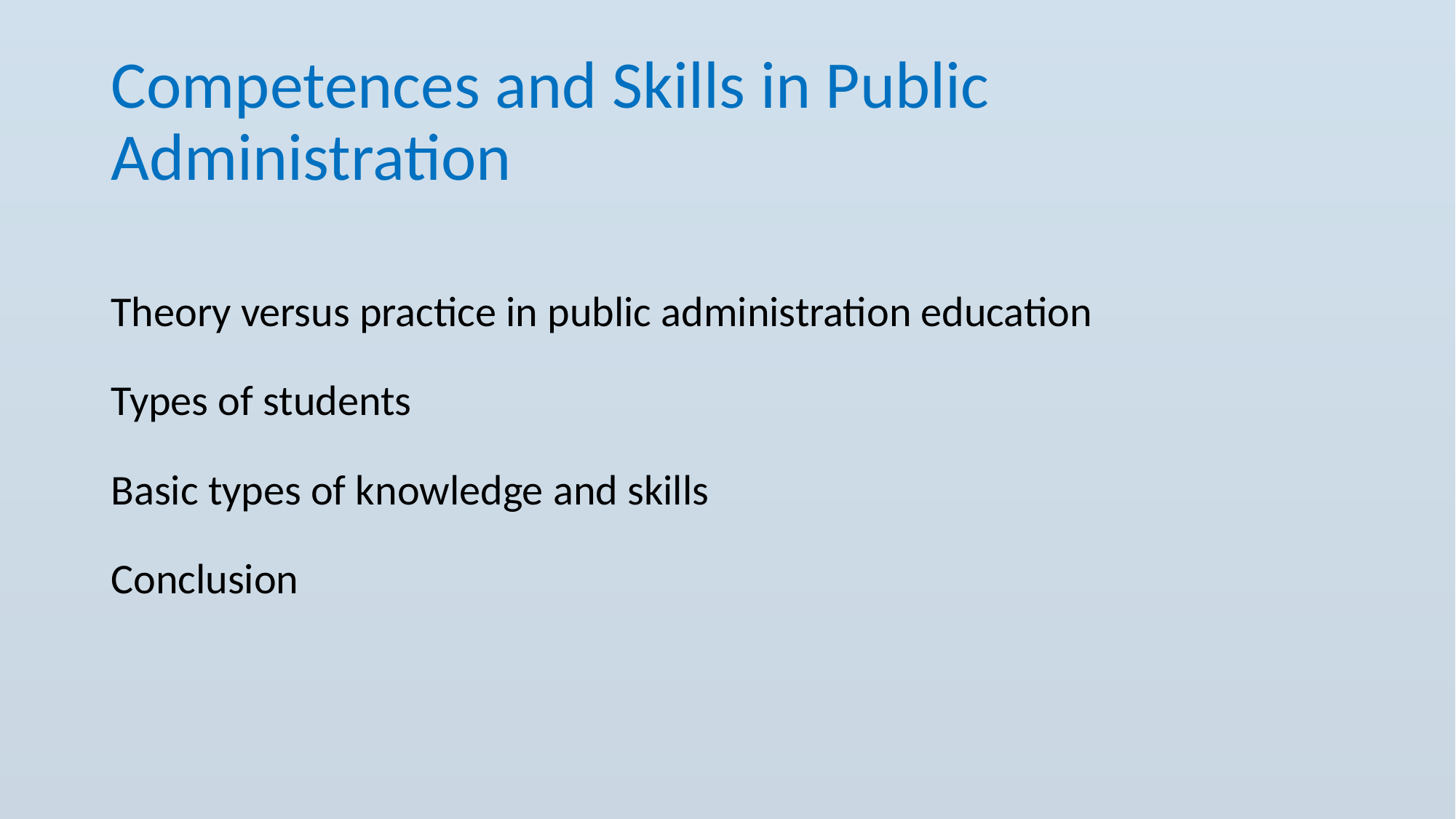

# Competences and Skills in Public Administration

Theory versus practice in public administration education

Types of students

Basic types of knowledge and skills

Conclusion